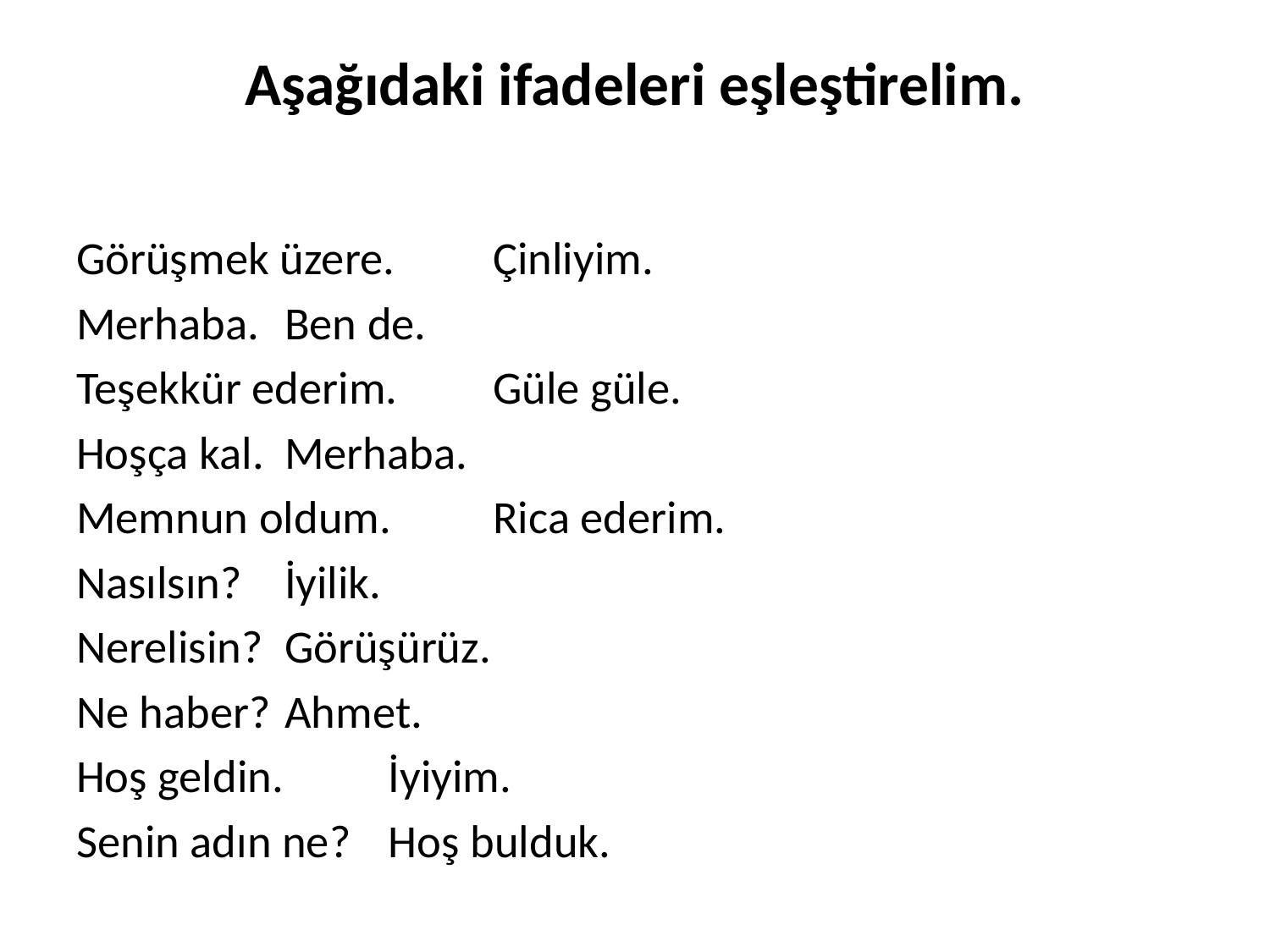

# Aşağıdaki ifadeleri eşleştirelim.
Görüşmek üzere. 					Çinliyim.
Merhaba. 						Ben de.
Teşekkür ederim. 					Güle güle.
Hoşça kal. 						Merhaba.
Memnun oldum. 					Rica ederim.
Nasılsın? 						İyilik.
Nerelisin? 						Görüşürüz.
Ne haber? 						Ahmet.
Hoş geldin. 						İyiyim.
Senin adın ne? 					Hoş bulduk.